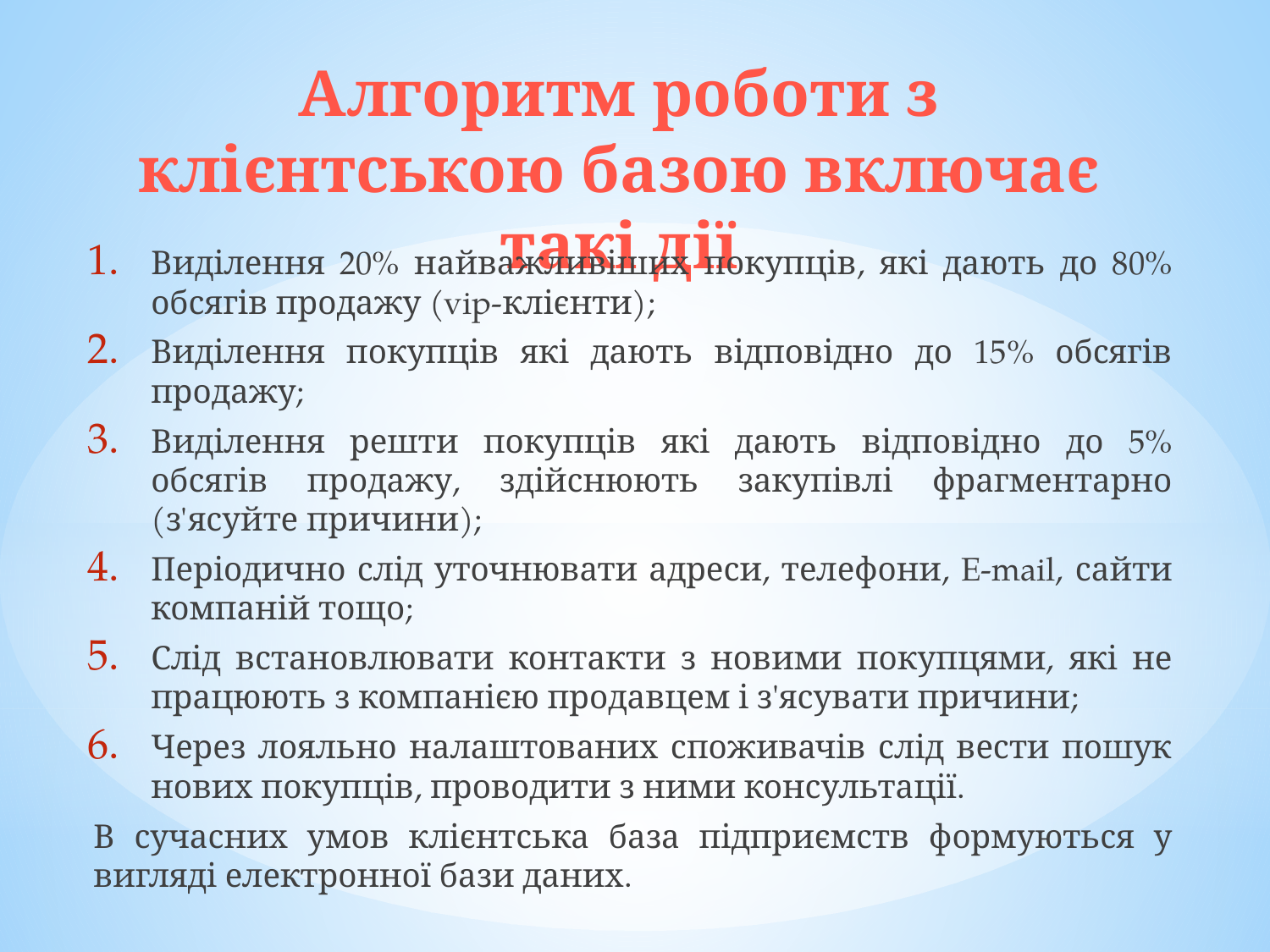

# Алгоритм роботи з клієнтською базою включає такі дії
Виділення 20% найважливіших покупців, які дають до 80% обсягів продажу (vip-клієнти);
Виділення покупців які дають відповідно до 15% обсягів продажу;
Виділення решти покупців які дають відповідно до 5% обсягів продажу, здійснюють закупівлі фрагментарно (з'ясуйте причини);
Періодично слід уточнювати адреси, телефони, E-mail, сайти компаній тощо;
Слід встановлювати контакти з новими покупцями, які не працюють з компанією продавцем і з'ясувати причини;
Через лояльно налаштованих споживачів слід вести пошук нових покупців, проводити з ними консультації.
В сучасних умов клієнтська база підприємств формуються у вигляді електронної бази даних.